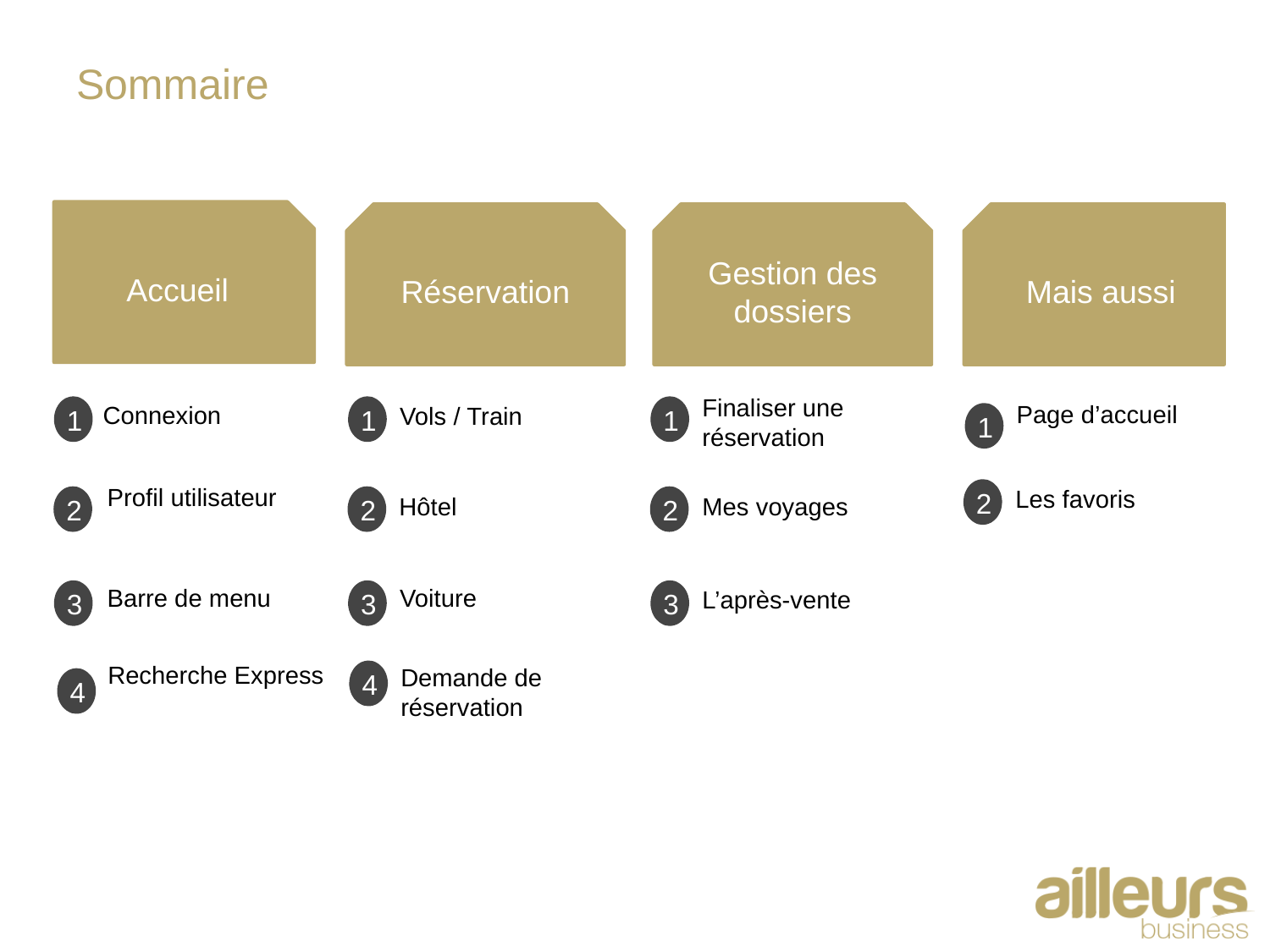

# Sommaire
Accueil
Mais aussi
Réservation
Gestion des dossiers
Finaliser une réservation
Page d’accueil
Connexion
Vols / Train
1
1
1
1
Profil utilisateur
Les favoris
2
Hôtel
Mes voyages
2
2
2
Barre de menu
Voiture
L’après-vente
3
3
3
Recherche Express
Demande de réservation
4
4